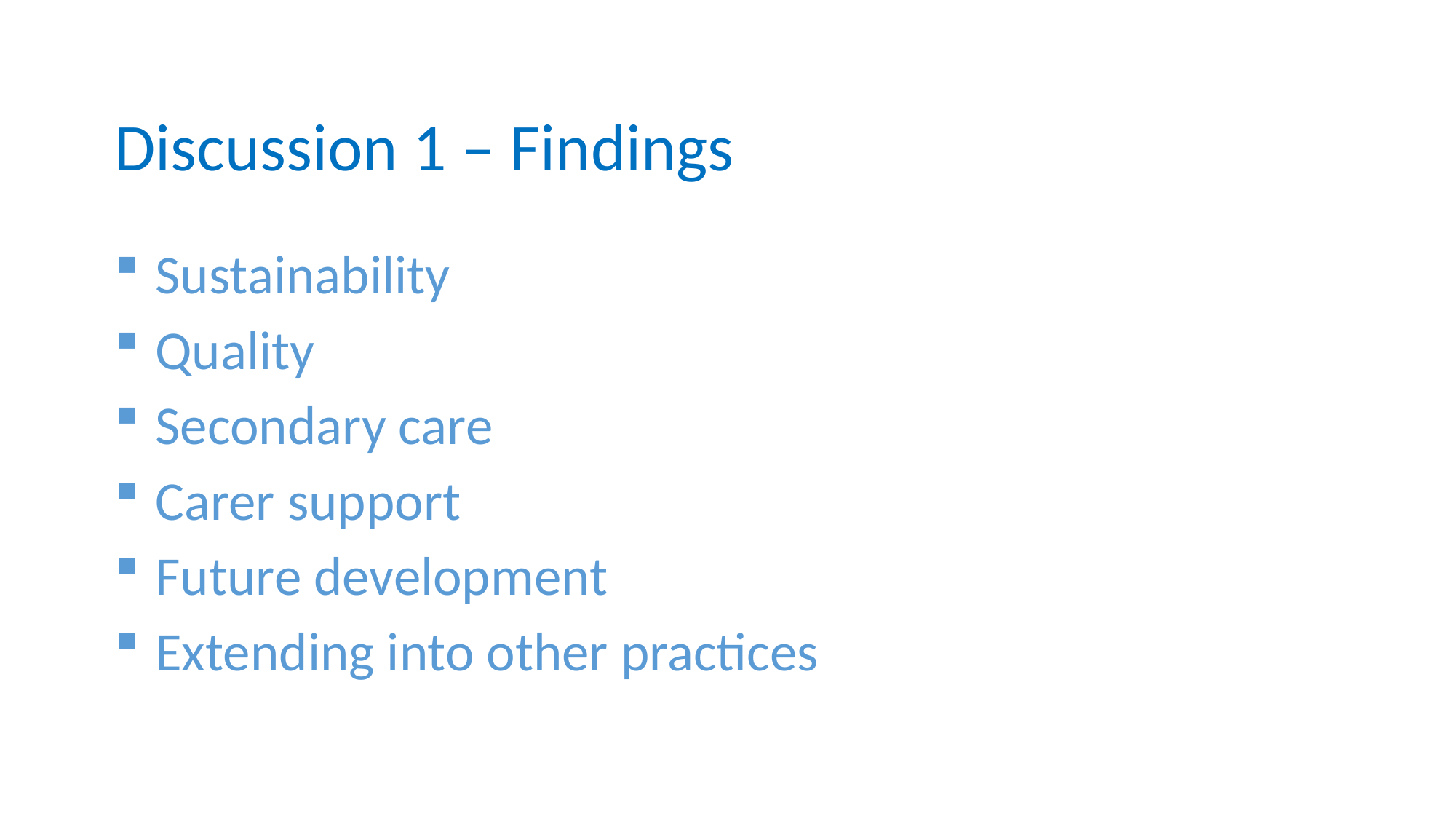

Discussion 1 – Findings
Sustainability
Quality
Secondary care
Carer support
Future development
Extending into other practices